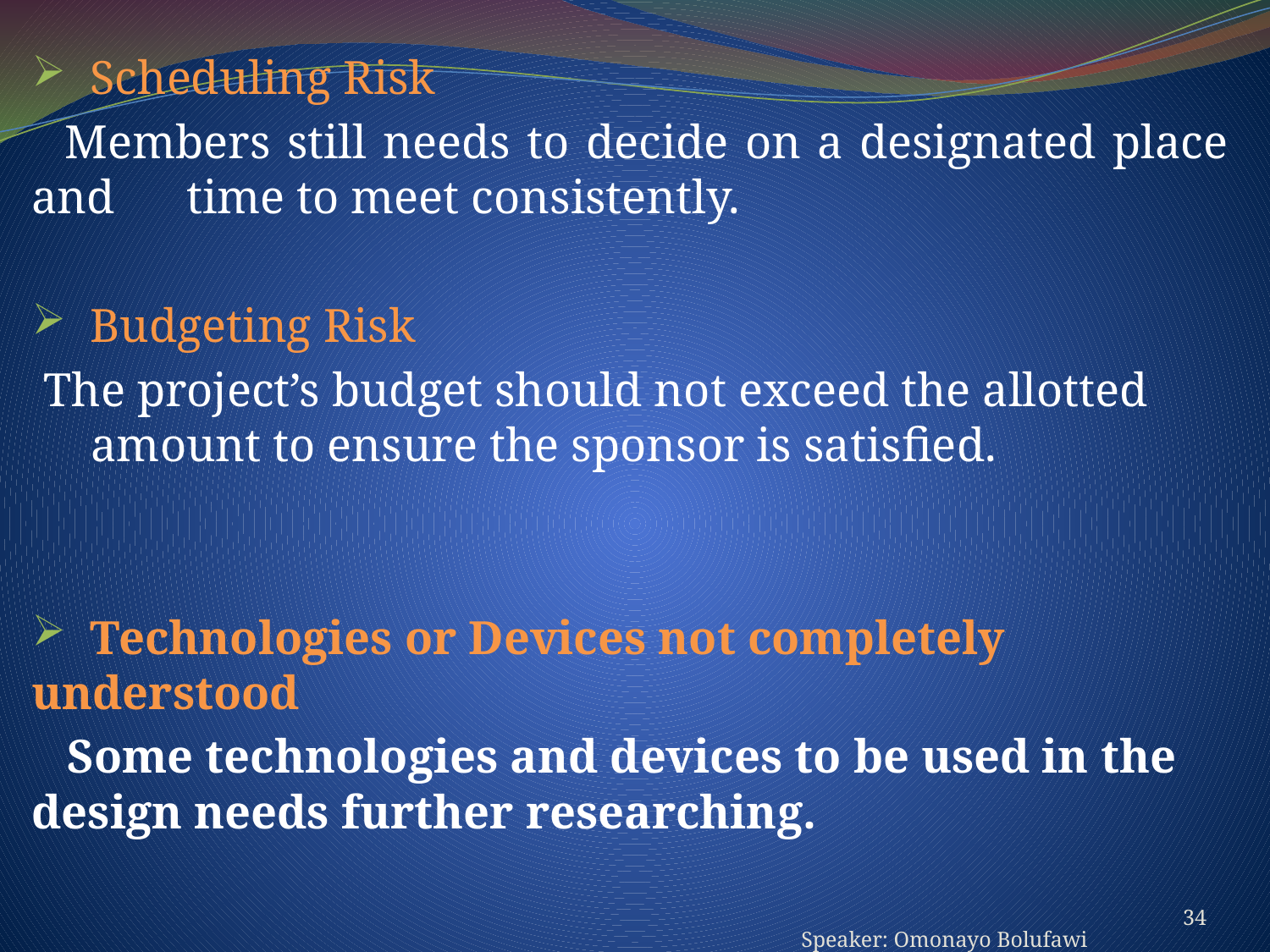

Scheduling Risk
  Members still needs to decide on a designated place and      time to meet consistently.

  Budgeting Risk
 The project’s budget should not exceed the allotted            amount to ensure the sponsor is satisfied.

  Technologies or Devices not completely understood
   Some technologies and devices to be used in the design needs further researching.

34
Speaker: Omonayo Bolufawi